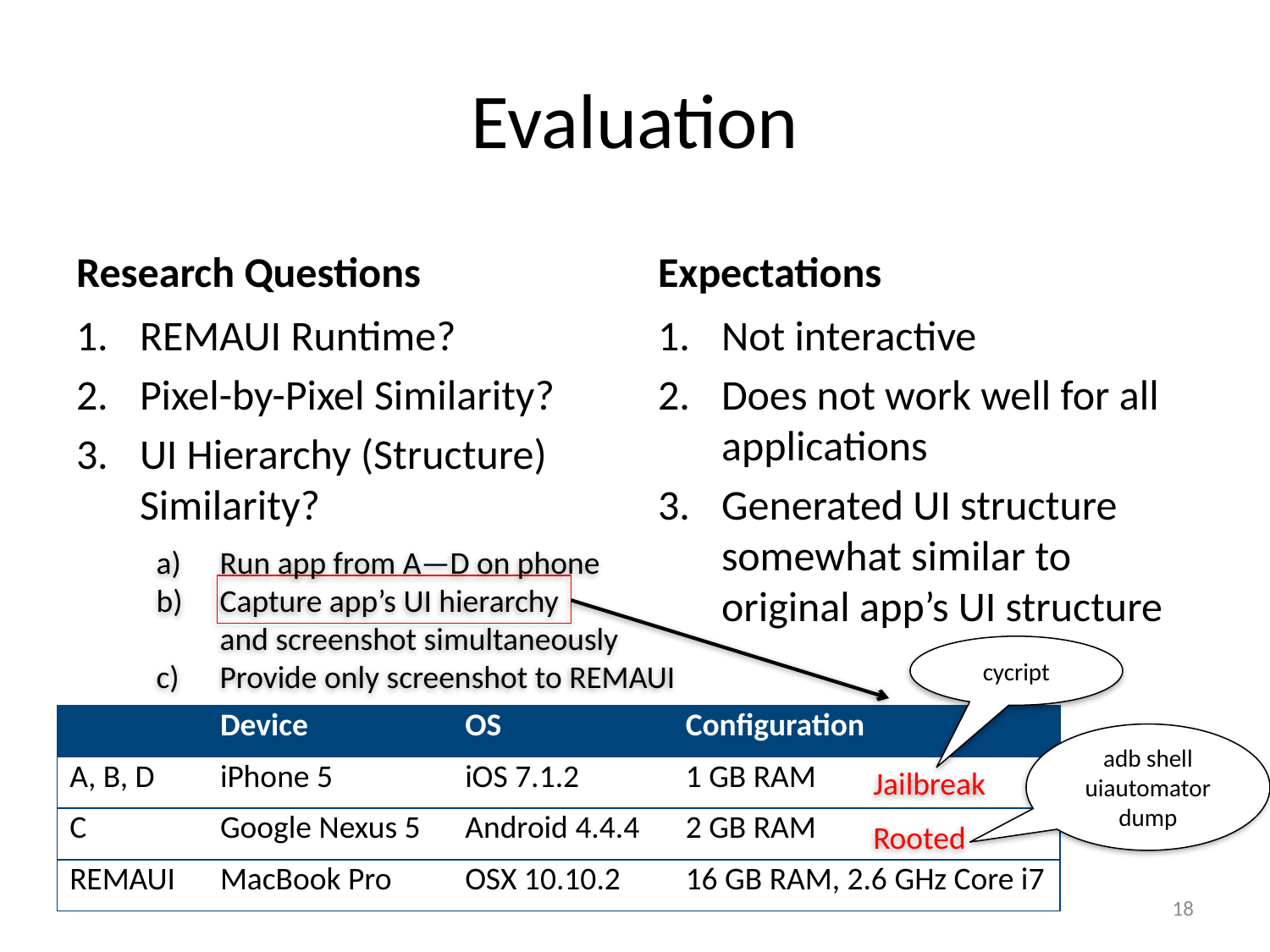

# Evaluation
Research Questions
Expectations
REMAUI Runtime?
Pixel-by-Pixel Similarity?
UI Hierarchy (Structure) Similarity?
Not interactive
Does not work well for all applications
Generated UI structure somewhat similar to original app’s UI structure

Run app from A—D on phone
Capture app’s UI hierarchy
and screenshot simultaneously
Provide only screenshot to REMAUI

cycript
|  | Device | OS | Configuration |
| --- | --- | --- | --- |
| A, B, D | iPhone 5 | iOS 7.1.2 | 1 GB RAM |
| C | Google Nexus 5 | Android 4.4.4 | 2 GB RAM |
| REMAUI | MacBook Pro | OSX 10.10.2 | 16 GB RAM, 2.6 GHz Core i7 |
adb shell uiautomator dump
Jailbreak
Rooted
18